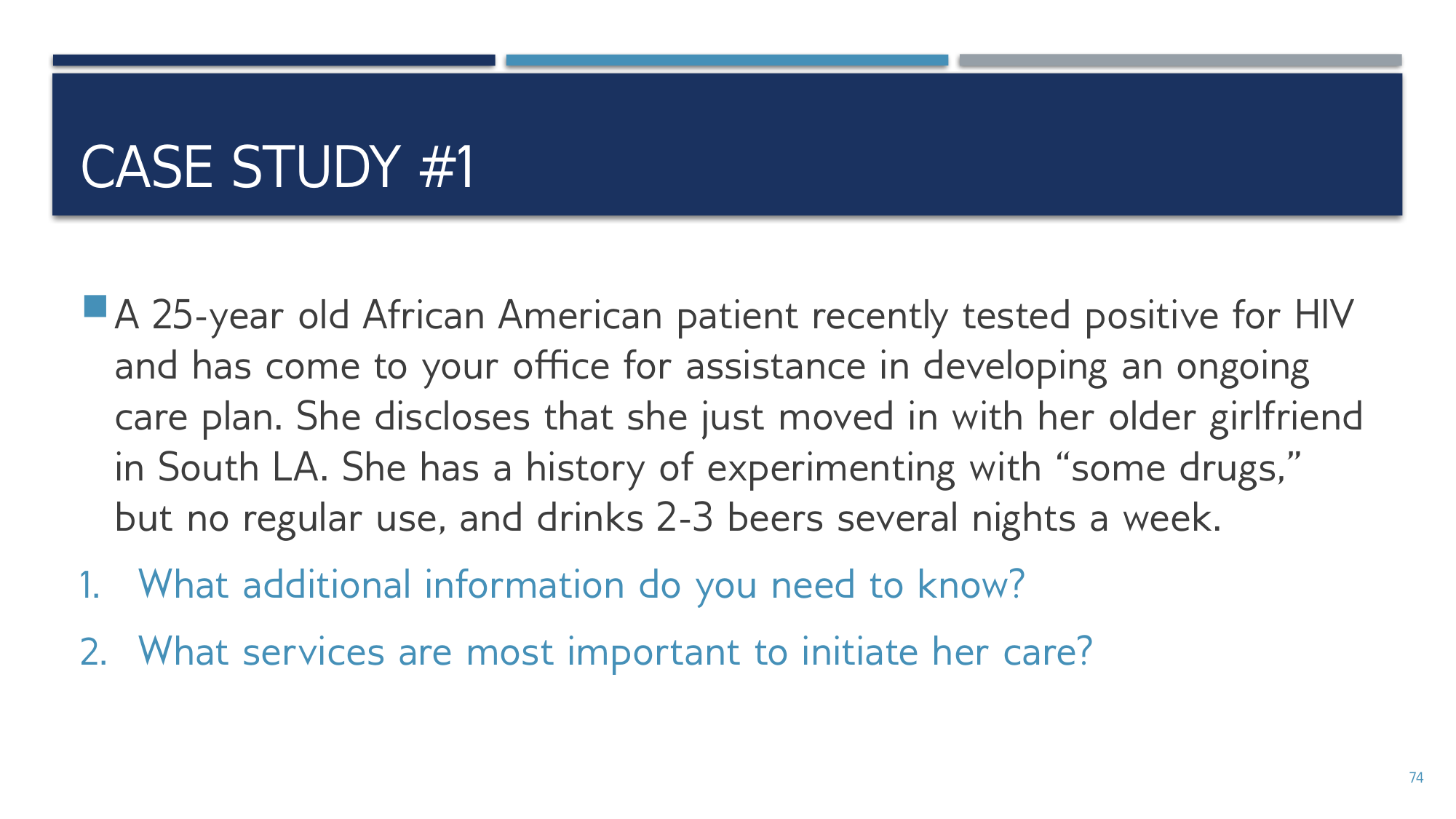

# Case study #1
A 25-year old African American patient recently tested positive for HIV and has come to your office for assistance in developing an ongoing care plan. She discloses that she just moved in with her older girlfriend in South LA. She has a history of experimenting with “some drugs,” but no regular use, and drinks 2-3 beers several nights a week.
What additional information do you need to know?
What services are most important to initiate her care?
74